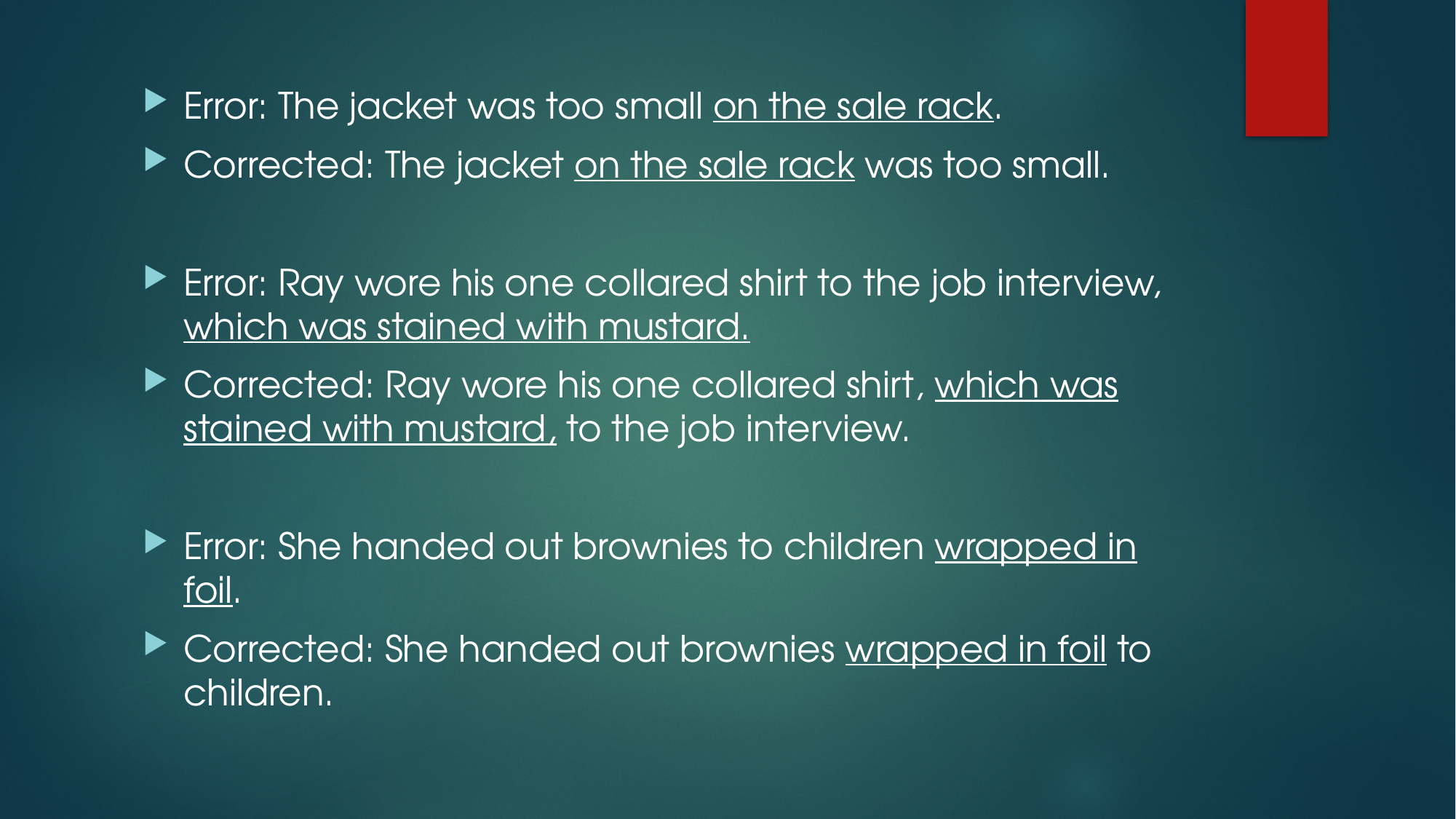

Error: The jacket was too small on the sale rack.
Corrected: The jacket on the sale rack was too small.

Error: Ray wore his one collared shirt to the job interview, which was stained with mustard.
Corrected: Ray wore his one collared shirt, which was stained with mustard, to the job interview.

Error: She handed out brownies to children wrapped in foil.
Corrected: She handed out brownies wrapped in foil to children.